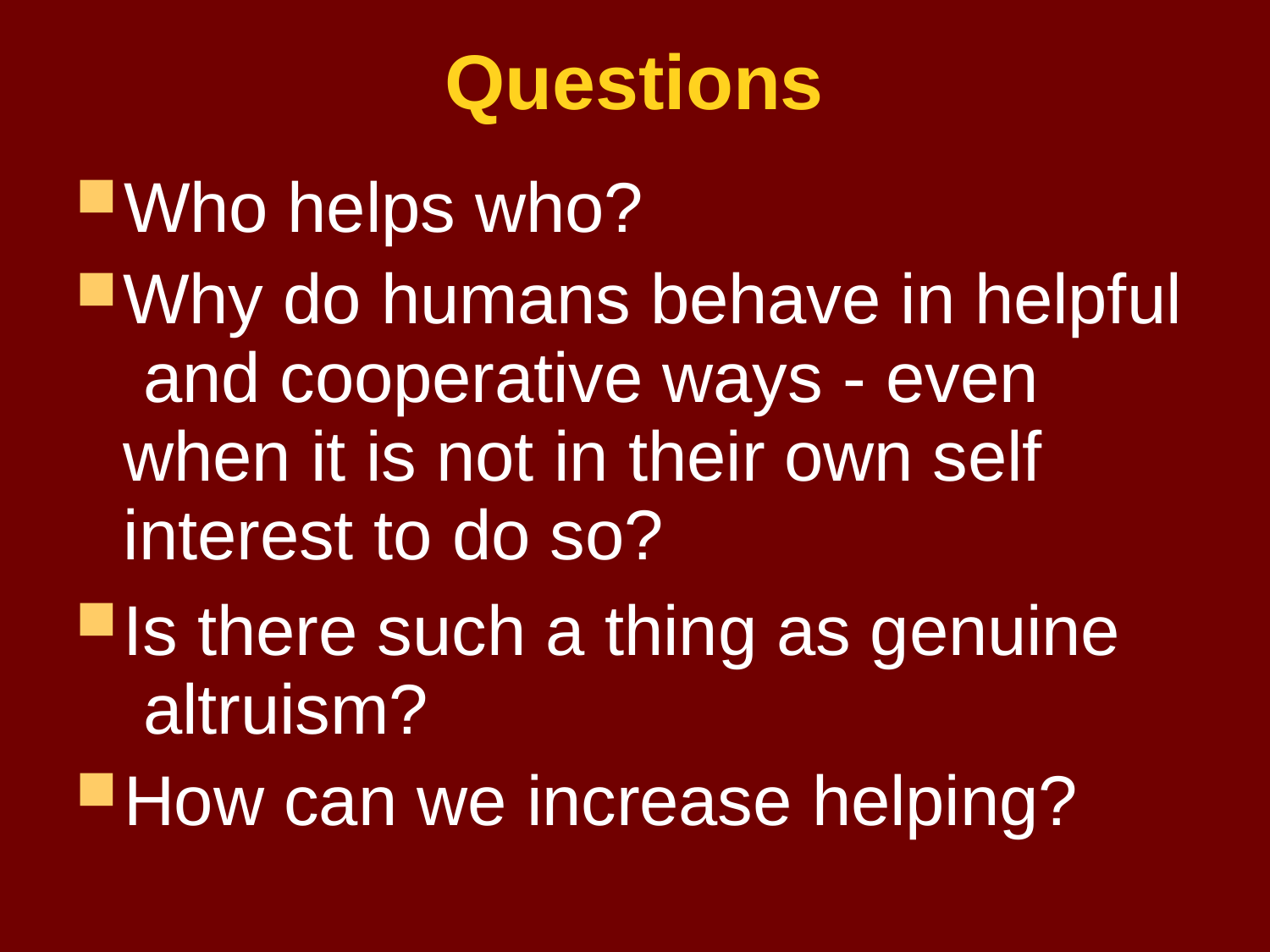

# Questions
Who helps who?
Why do humans behave in helpful  and cooperative ways - even  when it is not in their own self  interest to do so?
Is there such a thing as genuine  altruism?
How can we increase helping?